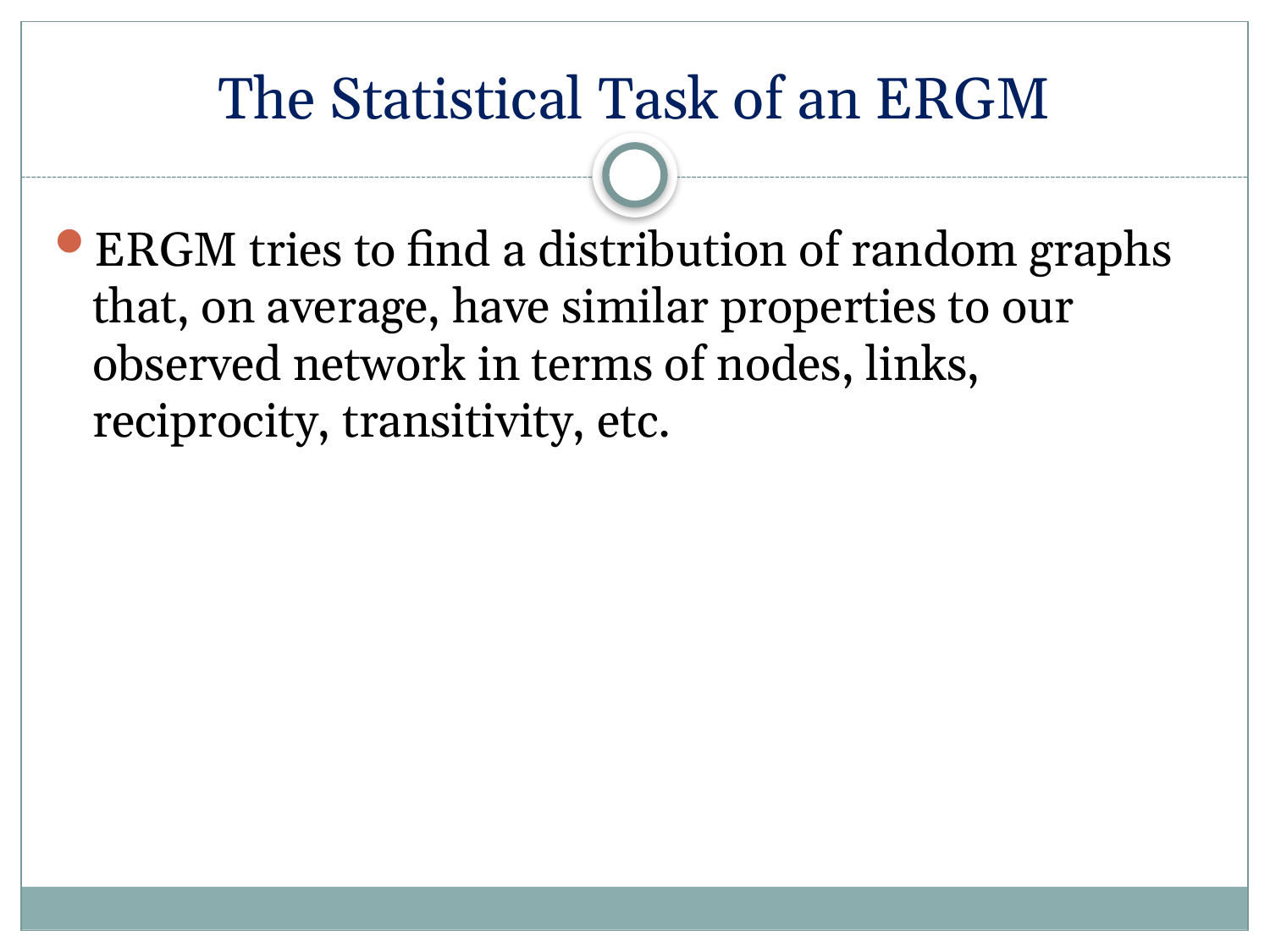

# The Statistical Task of an ERGM
ERGM tries to find a distribution of random graphs that, on average, have similar properties to our observed network in terms of nodes, links, reciprocity, transitivity, etc.